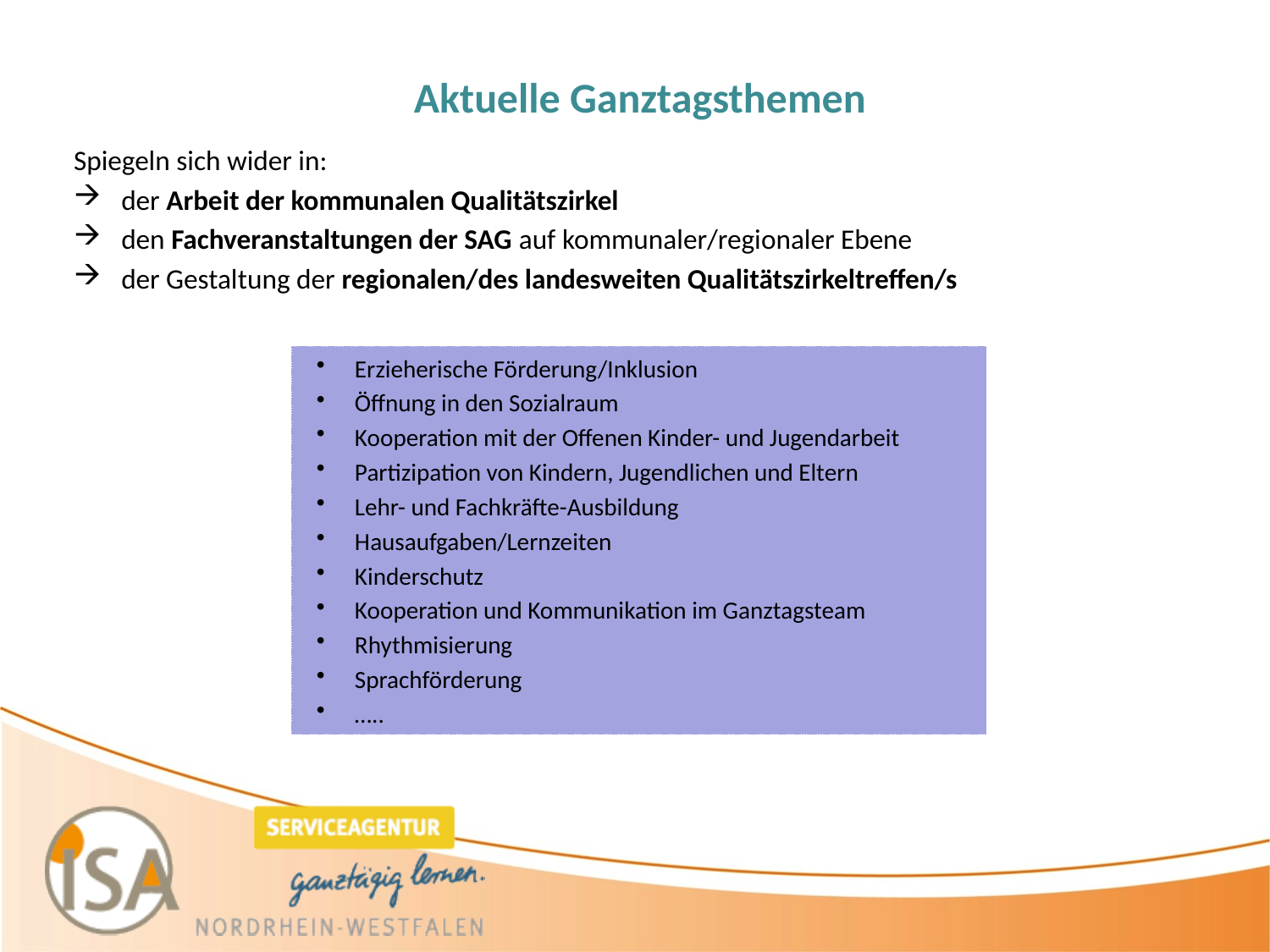

# Aktuelle Ganztagsthemen
Spiegeln sich wider in:
der Arbeit der kommunalen Qualitätszirkel
den Fachveranstaltungen der SAG auf kommunaler/regionaler Ebene
der Gestaltung der regionalen/des landesweiten Qualitätszirkeltreffen/s

Erzieherische Förderung/Inklusion
Öffnung in den Sozialraum
Kooperation mit der Offenen Kinder- und Jugendarbeit
Partizipation von Kindern, Jugendlichen und Eltern
Lehr- und Fachkräfte-Ausbildung
Hausaufgaben/Lernzeiten
Kinderschutz
Kooperation und Kommunikation im Ganztagsteam
Rhythmisierung
Sprachförderung
…..